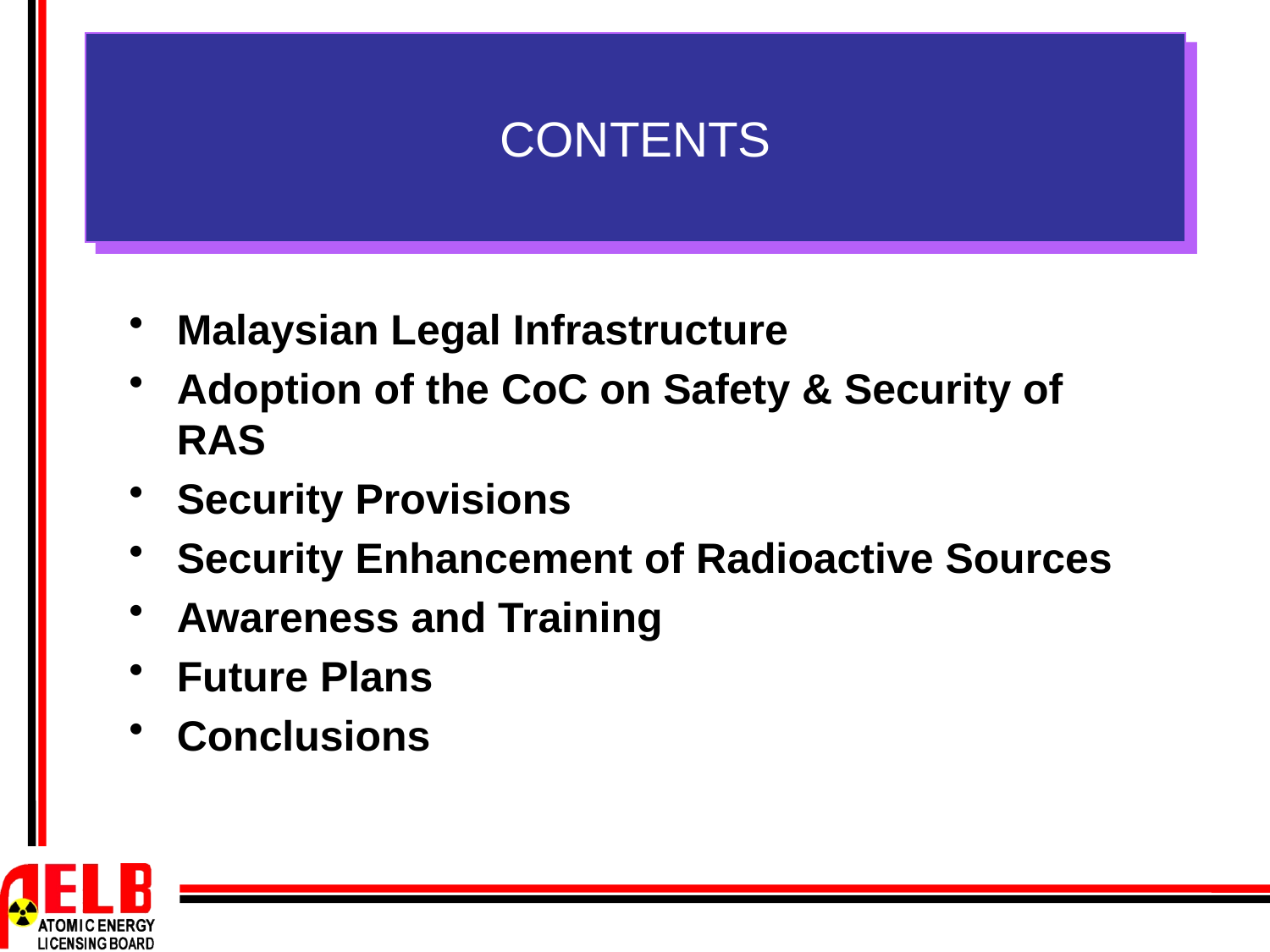

# CONTENTS
Malaysian Legal Infrastructure
Adoption of the CoC on Safety & Security of RAS
Security Provisions
Security Enhancement of Radioactive Sources
Awareness and Training
Future Plans
Conclusions